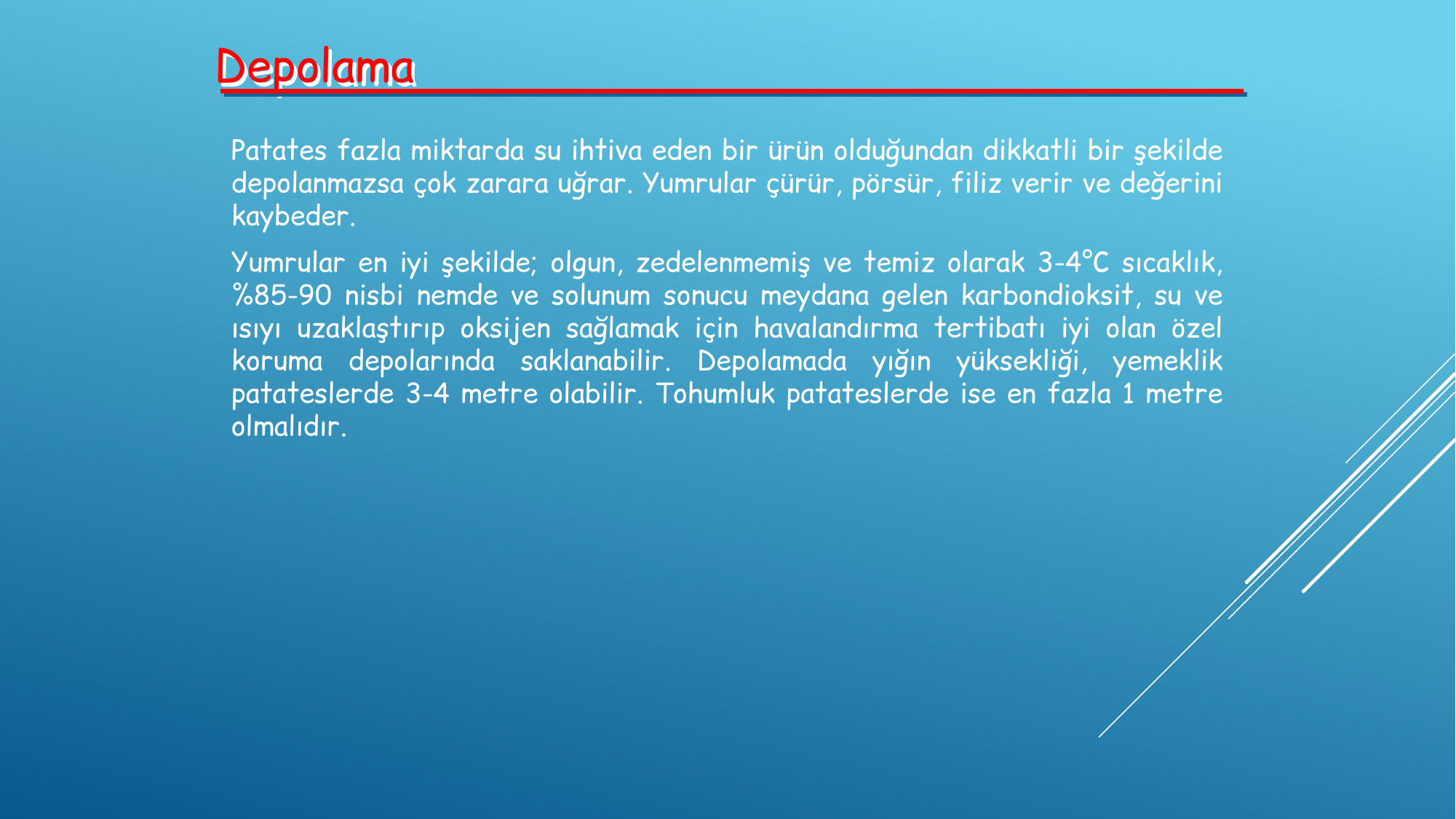

Depolama

Patates fazla miktarda su ihtiva eden bir ürün olduğundan dikkatli bir şekilde depolanmazsa çok zarara uğrar. Yumrular çürür, pörsür, filiz verir ve değerini kaybeder.
Yumrular en iyi şekilde; olgun, zedelenmemiş ve temiz olarak 3-4°C sıcaklık, %85-90 nisbi nemde ve solunum sonucu meydana gelen karbondioksit, su ve ısıyı uzaklaştırıp oksijen sağlamak için havalandırma tertibatı iyi olan özel koruma depolarında saklanabilir. Depolamada yığın yüksekliği, yemeklik patateslerde 3-4 metre olabilir. Tohumluk patateslerde ise en fazla 1 metre olmalıdır.